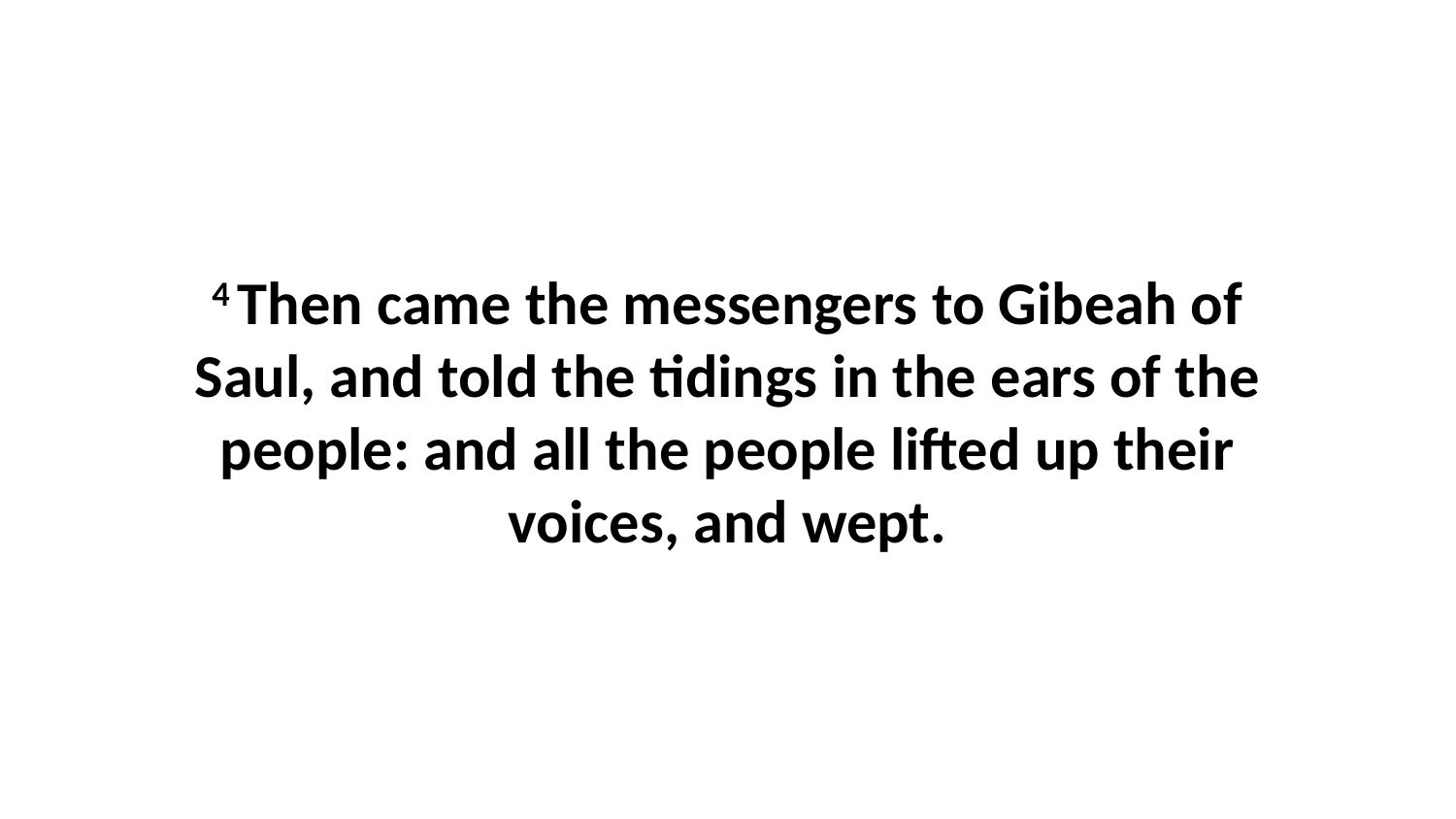

4 Then came the messengers to Gibeah of Saul, and told the tidings in the ears of the people: and all the people lifted up their voices, and wept.